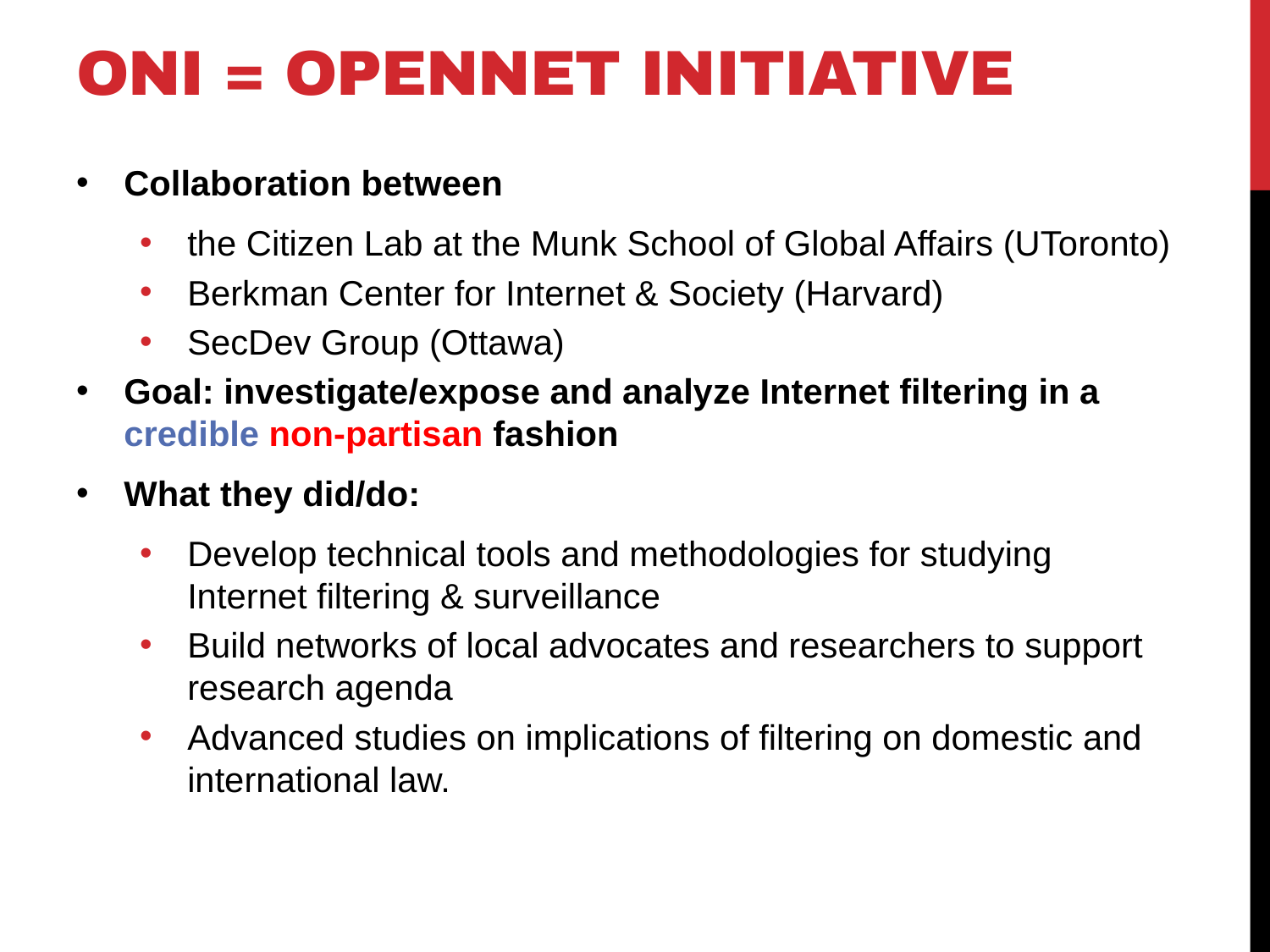

# ONI = Opennet initiative
Collaboration between
the Citizen Lab at the Munk School of Global Affairs (UToronto)
Berkman Center for Internet & Society (Harvard)
SecDev Group (Ottawa)
Goal: investigate/expose and analyze Internet filtering in a credible non-partisan fashion
What they did/do:
Develop technical tools and methodologies for studying Internet filtering & surveillance
Build networks of local advocates and researchers to support research agenda
Advanced studies on implications of filtering on domestic and international law.